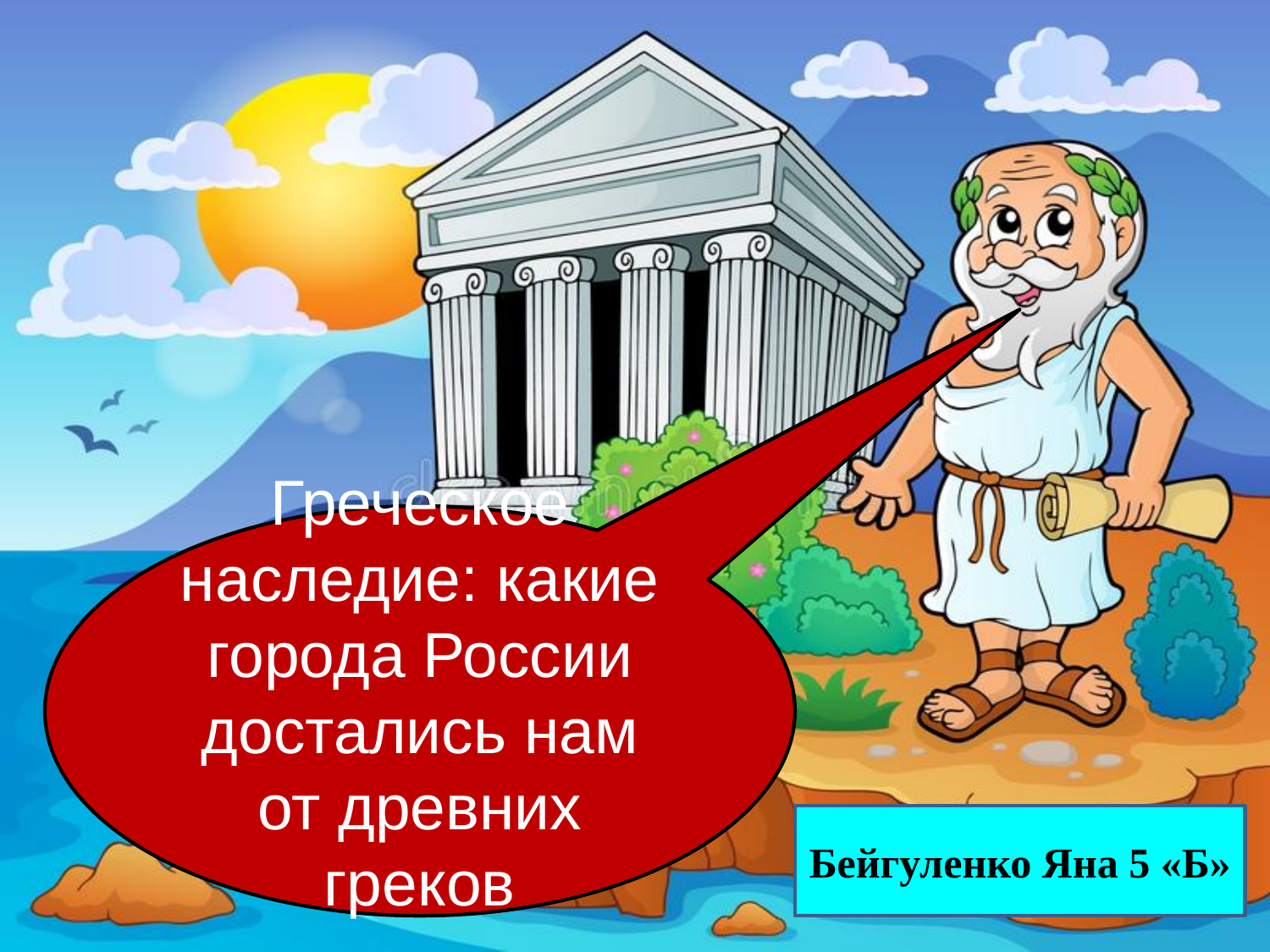

Греческое наследие: какие города России достались нам от древних греков

Бейгуленко Яна 5 «Б»